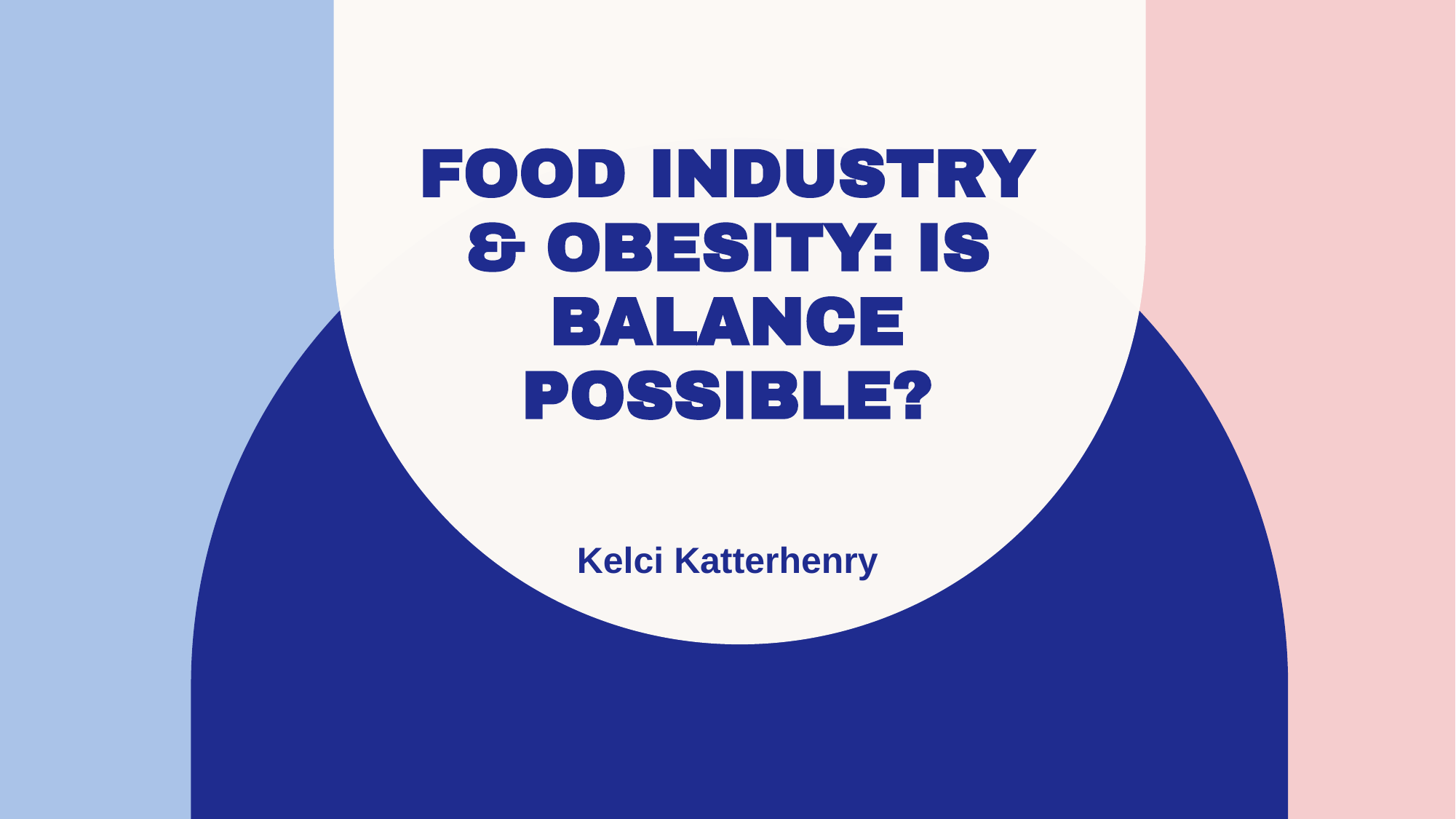

# Food industry & obesity: is balance possible?
Kelci Katterhenry